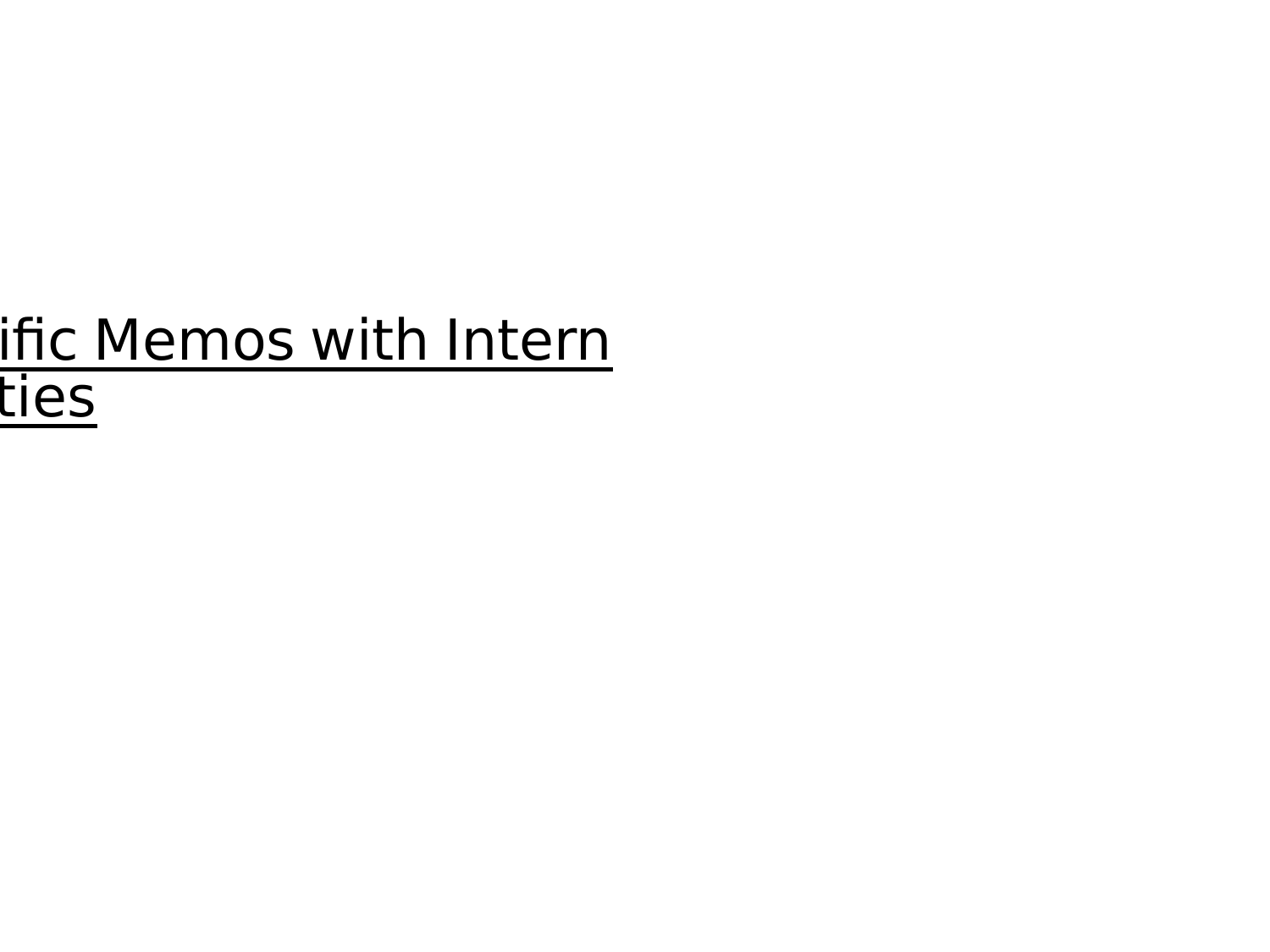

# Signing 5 scientific Memos with International Universities